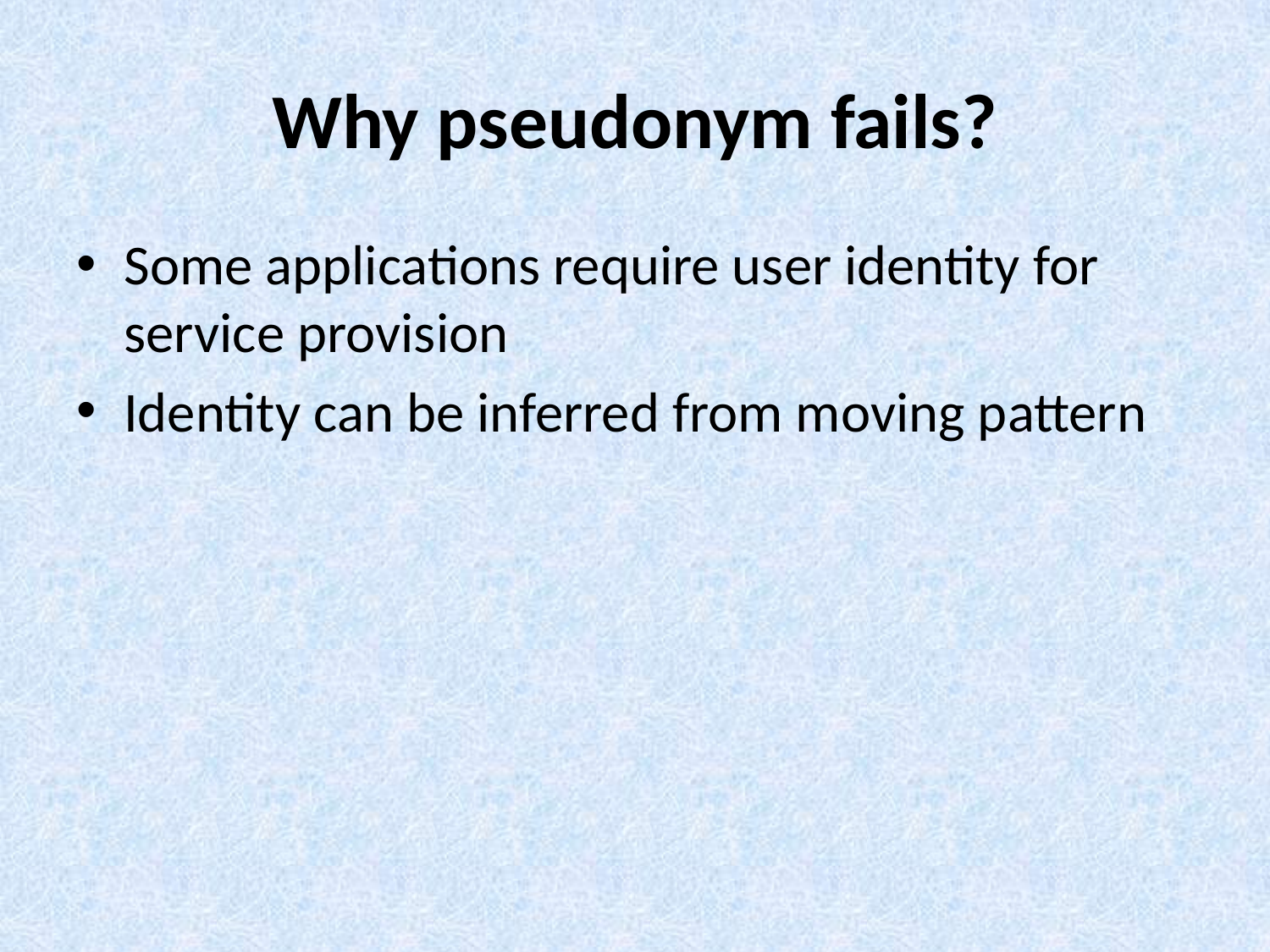

# Why pseudonym fails?
Some applications require user identity for service provision
Identity can be inferred from moving pattern